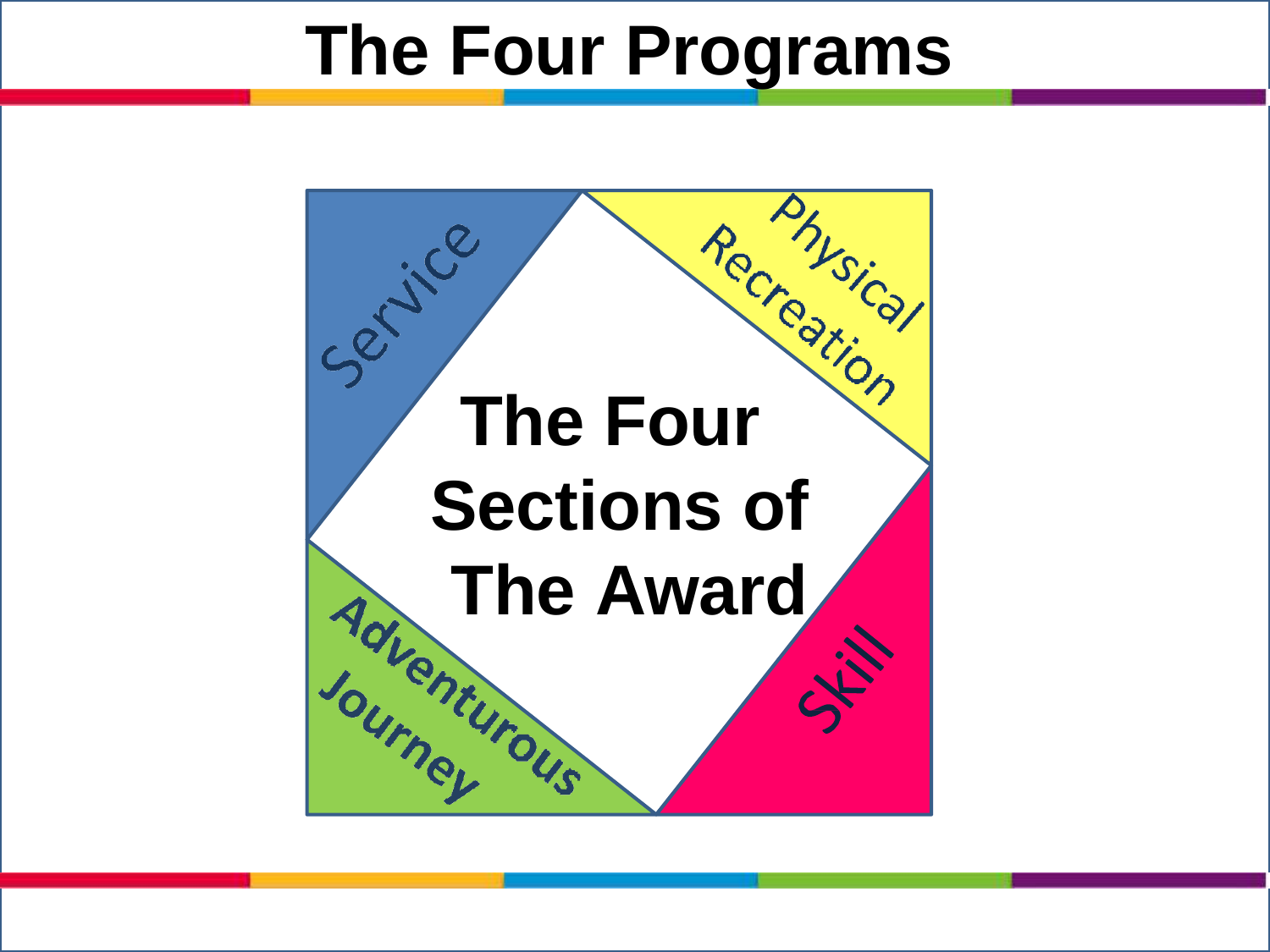

# The Four Programs

The Four  Sections of  The Award